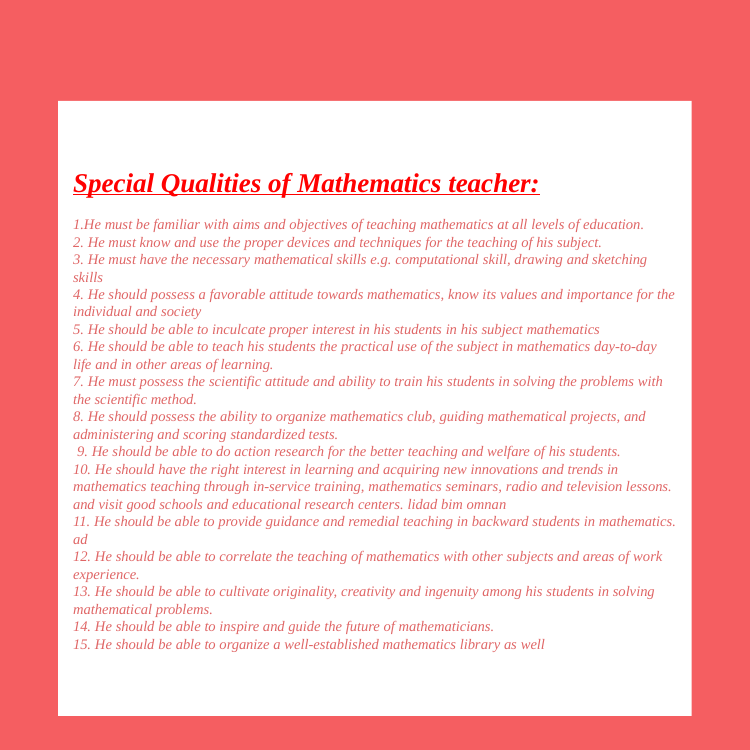

Special Qualities of Mathematics teacher:

1.He must be familiar with aims and objectives of teaching mathematics at all levels of education.
2. He must know and use the proper devices and techniques for the teaching of his subject.
3. He must have the necessary mathematical skills e.g. computational skill, drawing and sketching skills
4. He should possess a favorable attitude towards mathematics, know its values and importance for the individual and society
5. He should be able to inculcate proper interest in his students in his subject mathematics
6. He should be able to teach his students the practical use of the subject in mathematics day-to-day life and in other areas of learning.
7. He must possess the scientific attitude and ability to train his students in solving the problems with the scientific method.
8. He should possess the ability to organize mathematics club, guiding mathematical projects, and administering and scoring standardized tests.
 9. He should be able to do action research for the better teaching and welfare of his students.
10. He should have the right interest in learning and acquiring new innovations and trends in mathematics teaching through in-service training, mathematics seminars, radio and television lessons. and visit good schools and educational research centers. lidad bim omnan
11. He should be able to provide guidance and remedial teaching in backward students in mathematics. ad
12. He should be able to correlate the teaching of mathematics with other subjects and areas of work experience.
13. He should be able to cultivate originality, creativity and ingenuity among his students in solving mathematical problems.
14. He should be able to inspire and guide the future of mathematicians.
15. He should be able to organize a well-established mathematics library as well